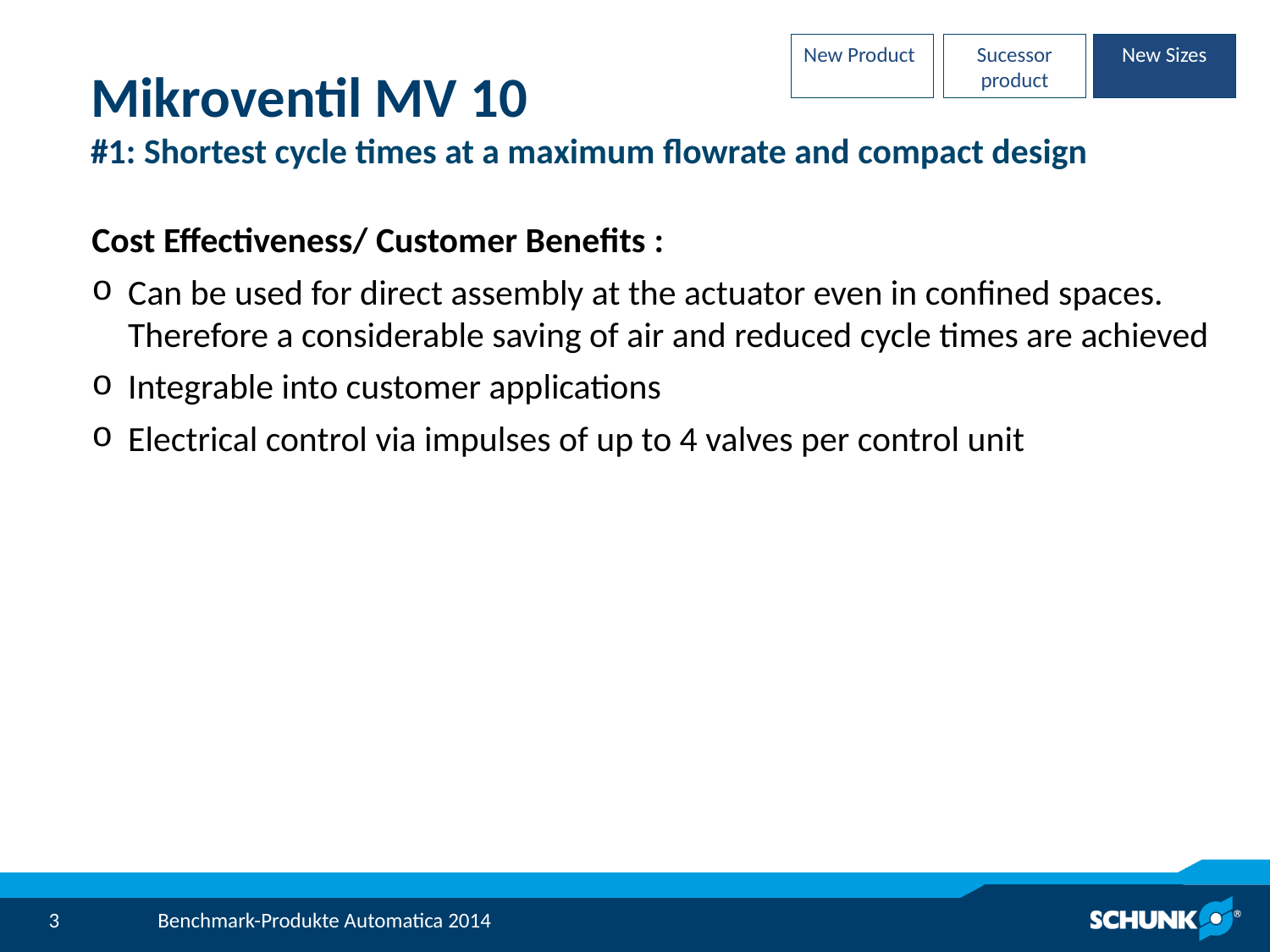

New Product

Sucessor product
New Sizes

# Mikroventil MV 10 #1: Shortest cycle times at a maximum flowrate and compact design
Cost Effectiveness/ Customer Benefits :
Can be used for direct assembly at the actuator even in confined spaces. Therefore a considerable saving of air and reduced cycle times are achieved
Integrable into customer applications
Electrical control via impulses of up to 4 valves per control unit

Benchmark-Produkte Automatica 2014
3